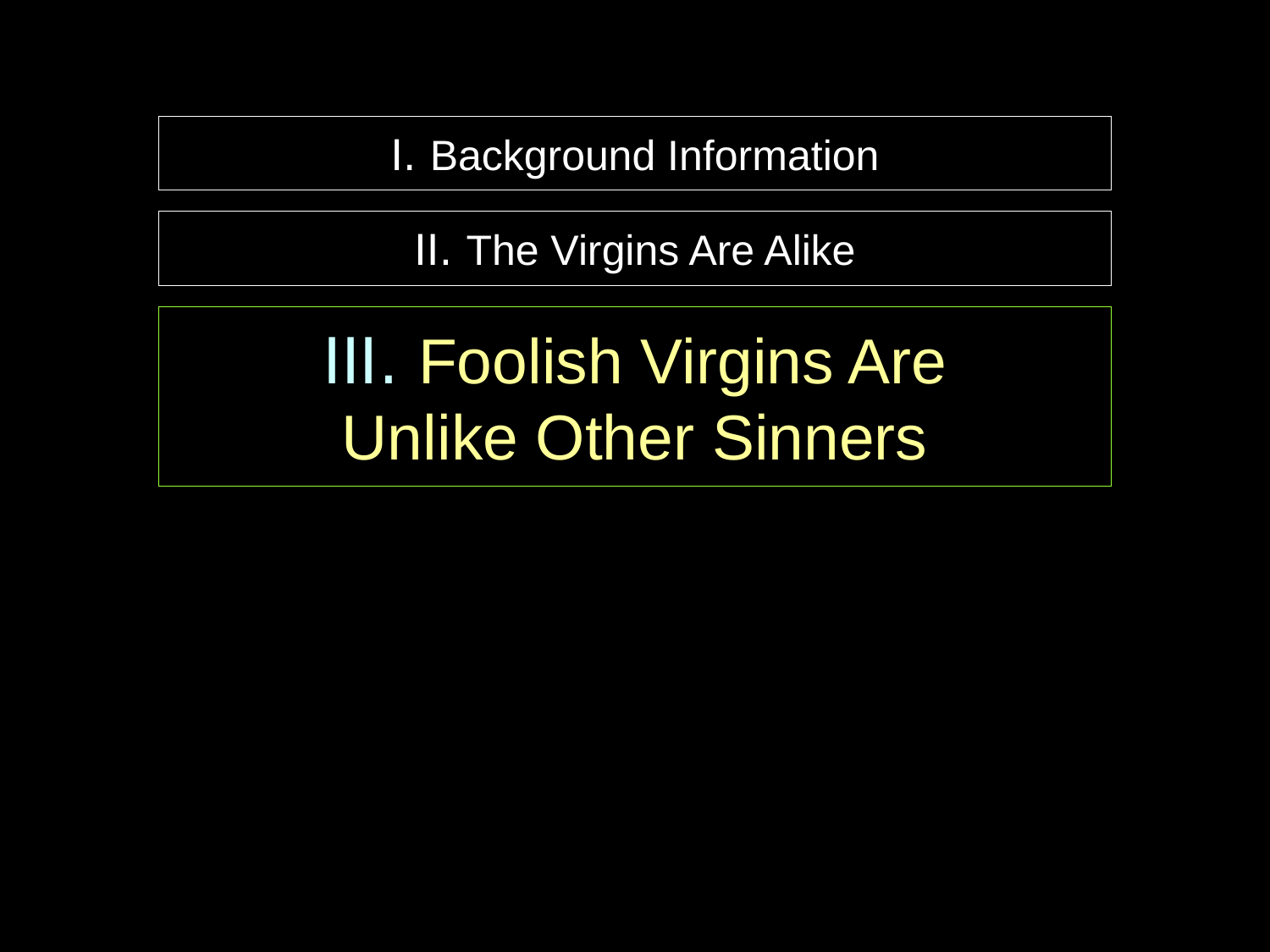

# I. Background Information
II. The Virgins Are Alike
III. Foolish Virgins Are
Unlike Other Sinners